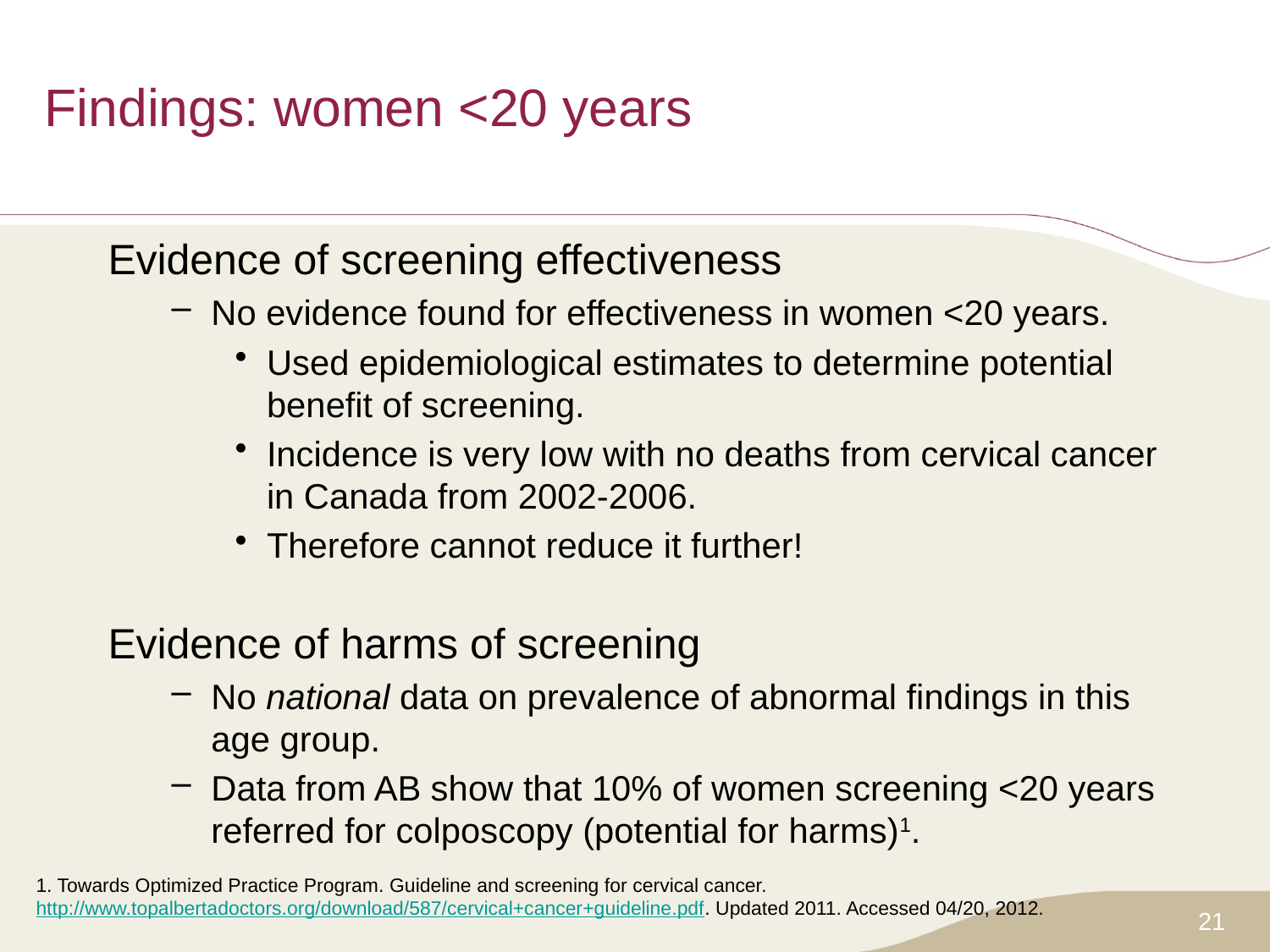

# Findings: women <20 years
Evidence of screening effectiveness
No evidence found for effectiveness in women <20 years.
Used epidemiological estimates to determine potential benefit of screening.
Incidence is very low with no deaths from cervical cancer in Canada from 2002-2006.
Therefore cannot reduce it further!
Evidence of harms of screening
No national data on prevalence of abnormal findings in this age group.
Data from AB show that 10% of women screening <20 years referred for colposcopy (potential for harms)1.
1. Towards Optimized Practice Program. Guideline and screening for cervical cancer. http://www.topalbertadoctors.org/download/587/cervical+cancer+guideline.pdf. Updated 2011. Accessed 04/20, 2012.
21